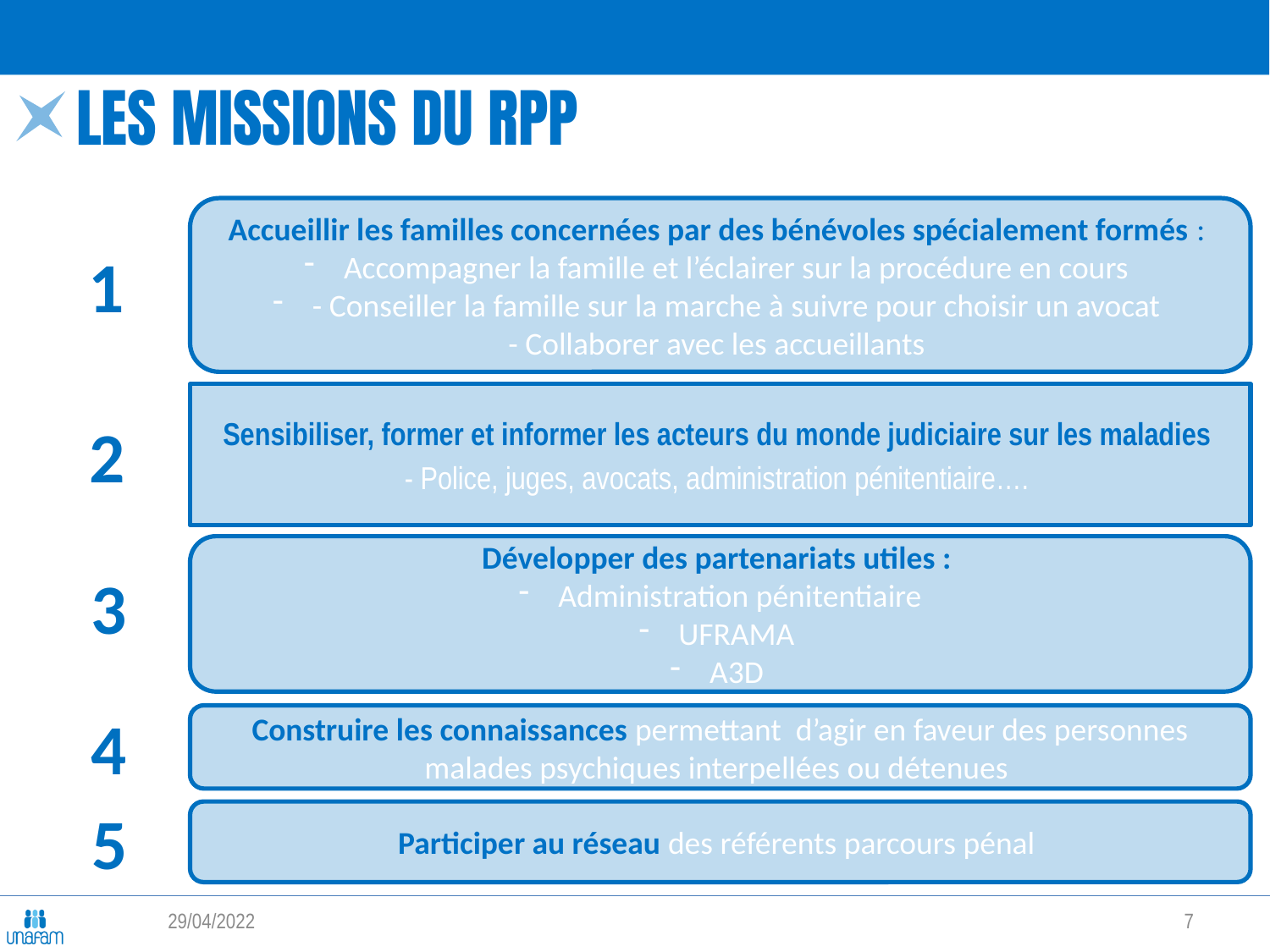

# LES MISSIONS DU RPP
Accueillir les familles concernées par des bénévoles spécialement formés :
Accompagner la famille et l’éclairer sur la procédure en cours
- Conseiller la famille sur la marche à suivre pour choisir un avocat
- Collaborer avec les accueillants
1
Sensibiliser, former et informer les acteurs du monde judiciaire sur les maladies
- Police, juges, avocats, administration pénitentiaire….
2
Développer des partenariats utiles :
Administration pénitentiaire
UFRAMA
A3D
3
4
Construire les connaissances permettant  d’agir en faveur des personnes malades psychiques interpellées ou détenues
5
Participer au réseau des référents parcours pénal
29/04/2022
7